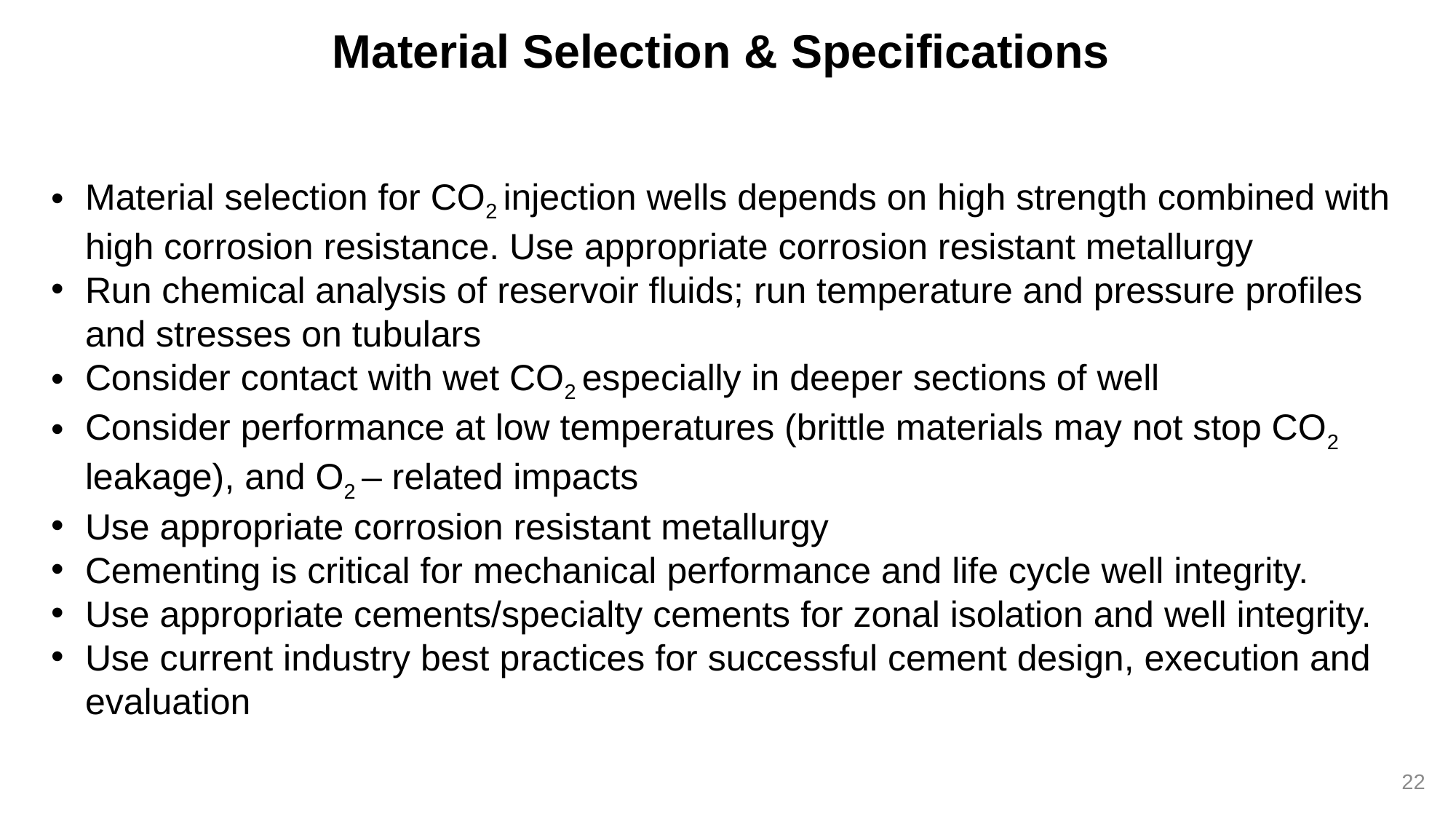

# Material Selection & Specifications
Material selection for CO2 injection wells depends on high strength combined with high corrosion resistance. Use appropriate corrosion resistant metallurgy
Run chemical analysis of reservoir fluids; run temperature and pressure profiles and stresses on tubulars
Consider contact with wet CO2 especially in deeper sections of well
Consider performance at low temperatures (brittle materials may not stop CO2 leakage), and O2 – related impacts
Use appropriate corrosion resistant metallurgy
Cementing is critical for mechanical performance and life cycle well integrity.
Use appropriate cements/specialty cements for zonal isolation and well integrity.
Use current industry best practices for successful cement design, execution and evaluation
22